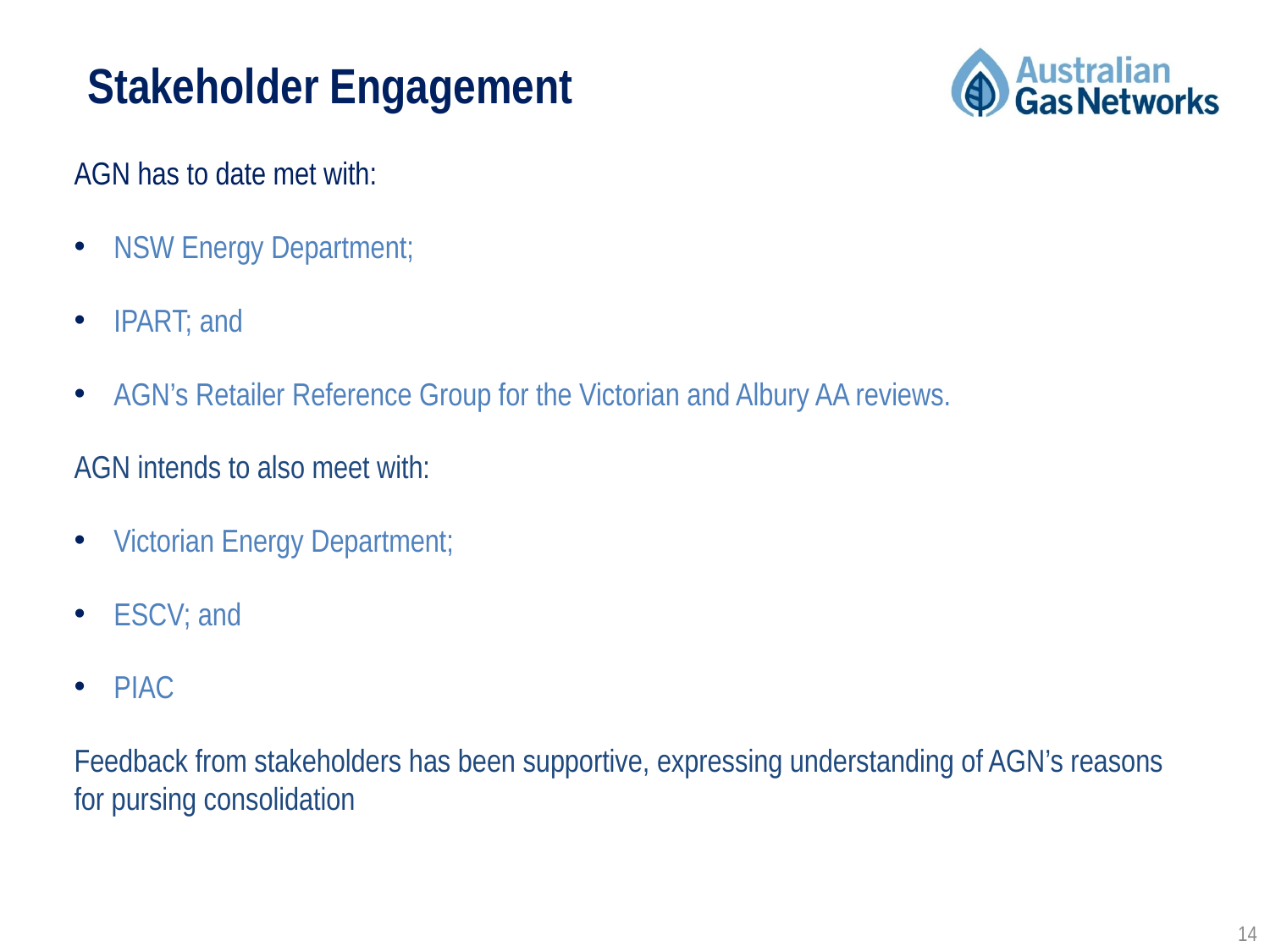

Stakeholder Engagement
AGN has to date met with:
NSW Energy Department;
IPART; and
AGN’s Retailer Reference Group for the Victorian and Albury AA reviews.
AGN intends to also meet with:
Victorian Energy Department;
ESCV; and
PIAC
Feedback from stakeholders has been supportive, expressing understanding of AGN’s reasons for pursing consolidation
14